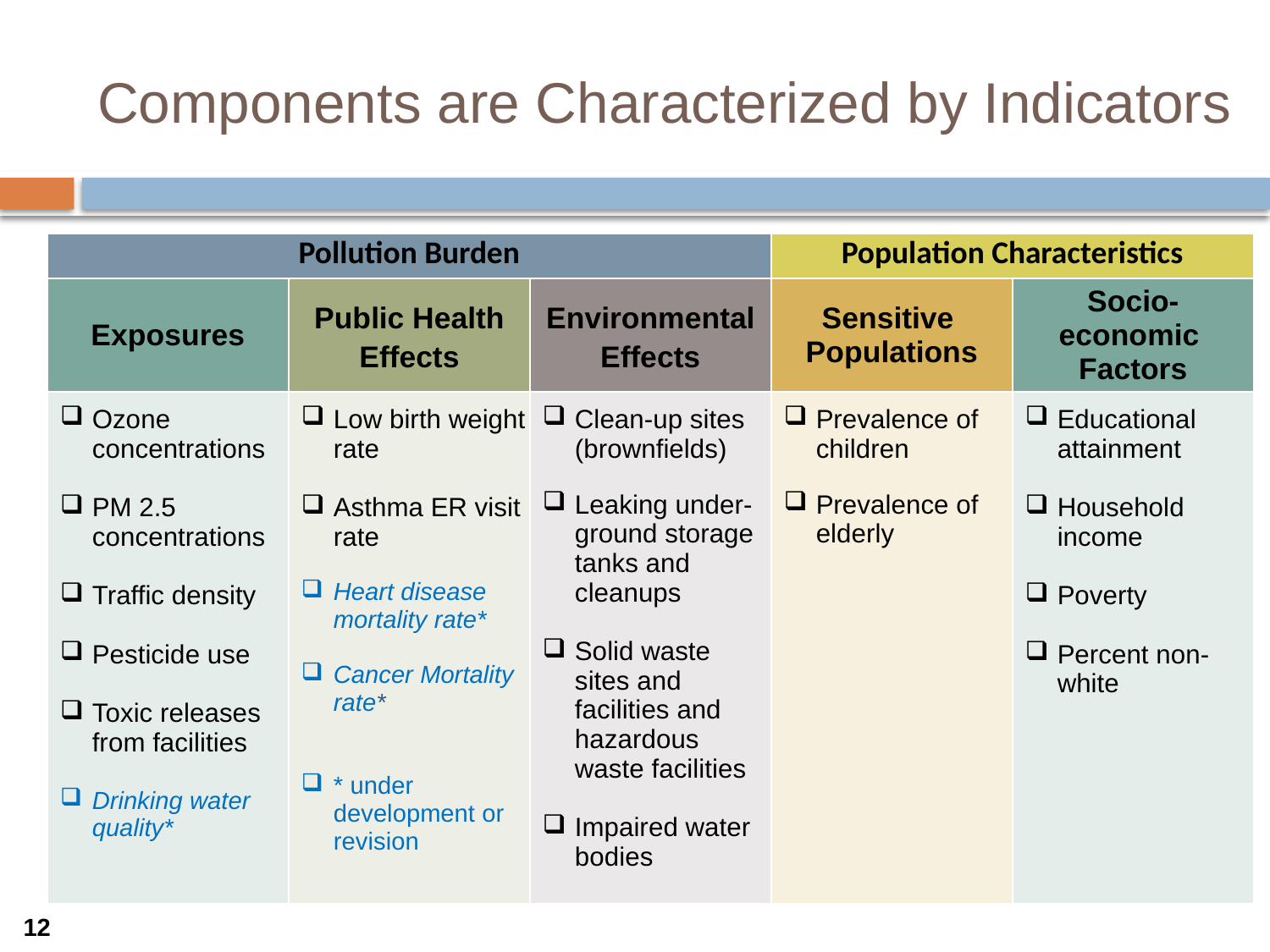

# Components are Characterized by Indicators
| Pollution Burden |  |  | Population Characteristics |  |
| --- | --- | --- | --- | --- |
| Exposures | Public Health Effects | Environmental Effects | Sensitive Populations | Socio- economic Factors |
| Ozone concentrations PM 2.5 concentrations Traffic density Pesticide use Toxic releases from facilities Drinking water quality\* | Low birth weight rate Asthma ER visit rate Heart disease mortality rate\* Cancer Mortality rate\* \* under development or revision | Clean-up sites (brownfields) Leaking under-ground storage tanks and cleanups Solid waste sites and facilities and hazardous waste facilities Impaired water bodies | Prevalence of children Prevalence of elderly | Educational attainment Household income Poverty Percent non-white |
12